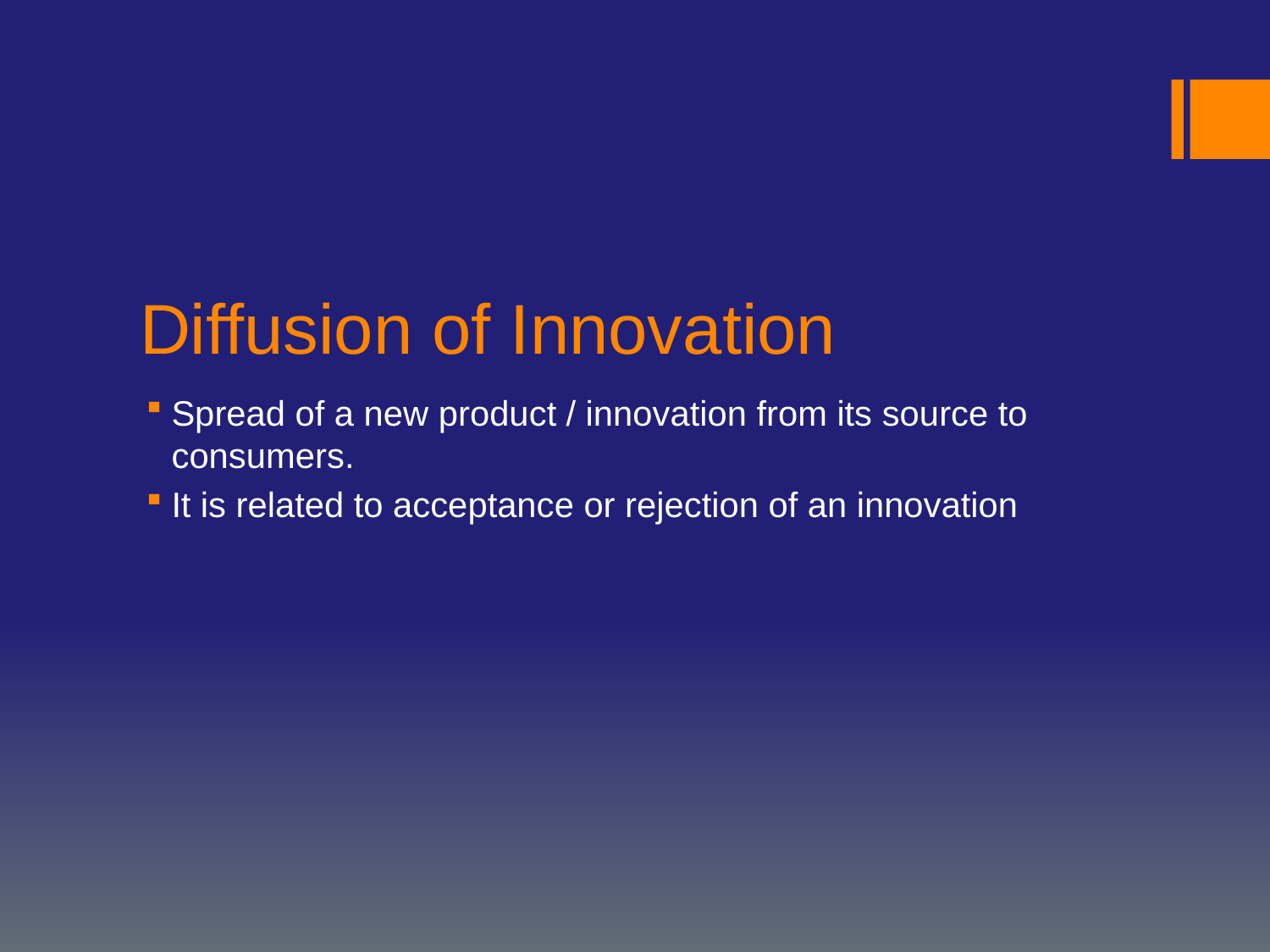

# Diffusion of Innovation
Spread of a new product / innovation from its source to consumers.
It is related to acceptance or rejection of an innovation